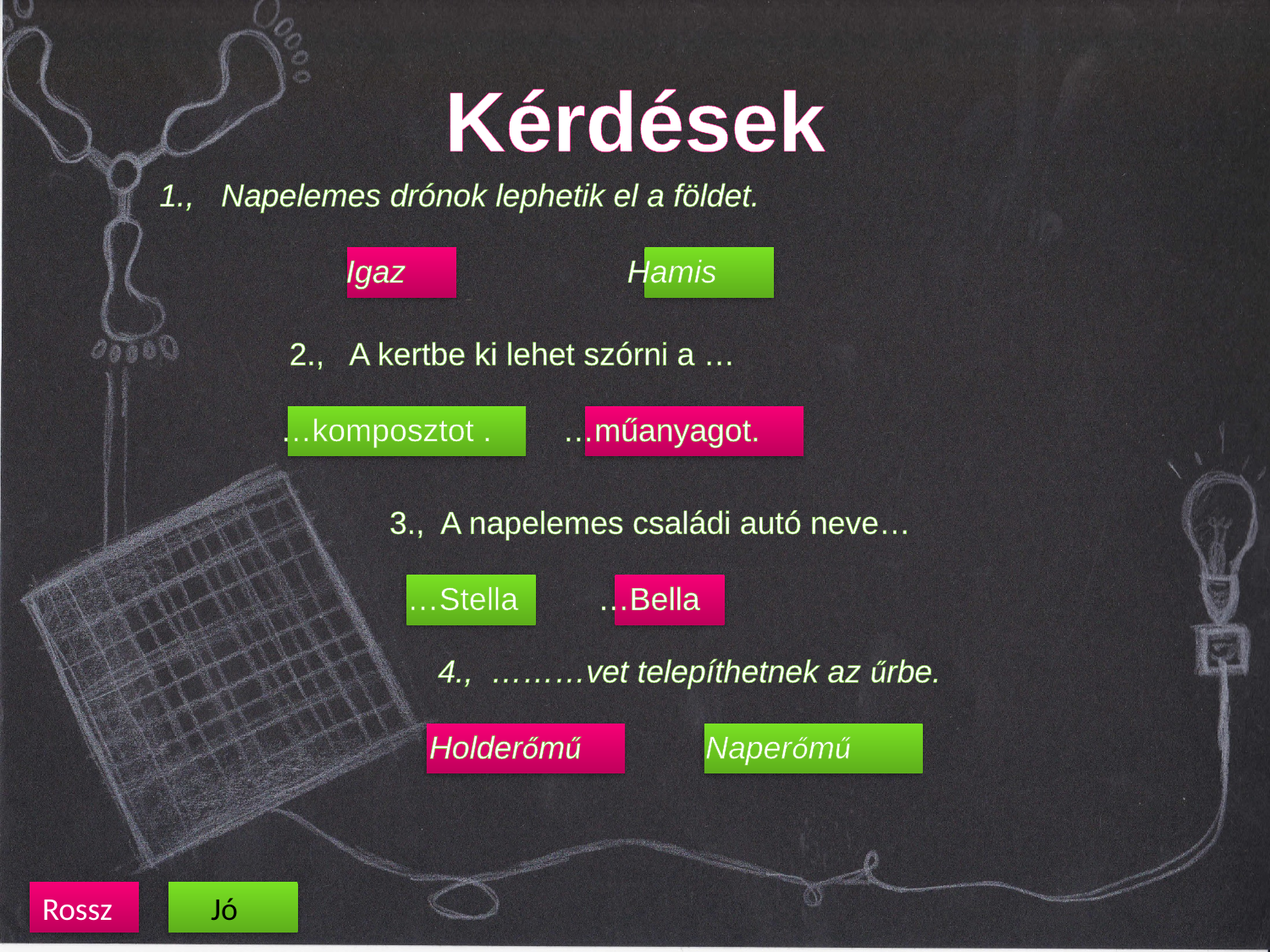

# Kérdések
  1.,   Napelemes drónok lephetik el a földet.

                       Igaz                         Hamis

 2.,   A kertbe ki lehet szórni a …

…komposztot .        …műanyagot.

3.,  A napelemes családi autó neve…

  …Stella         …Bella

 4.,  ………vet telepíthetnek az űrbe.

Holderőmű              Naperőmű

Rossz

Jó